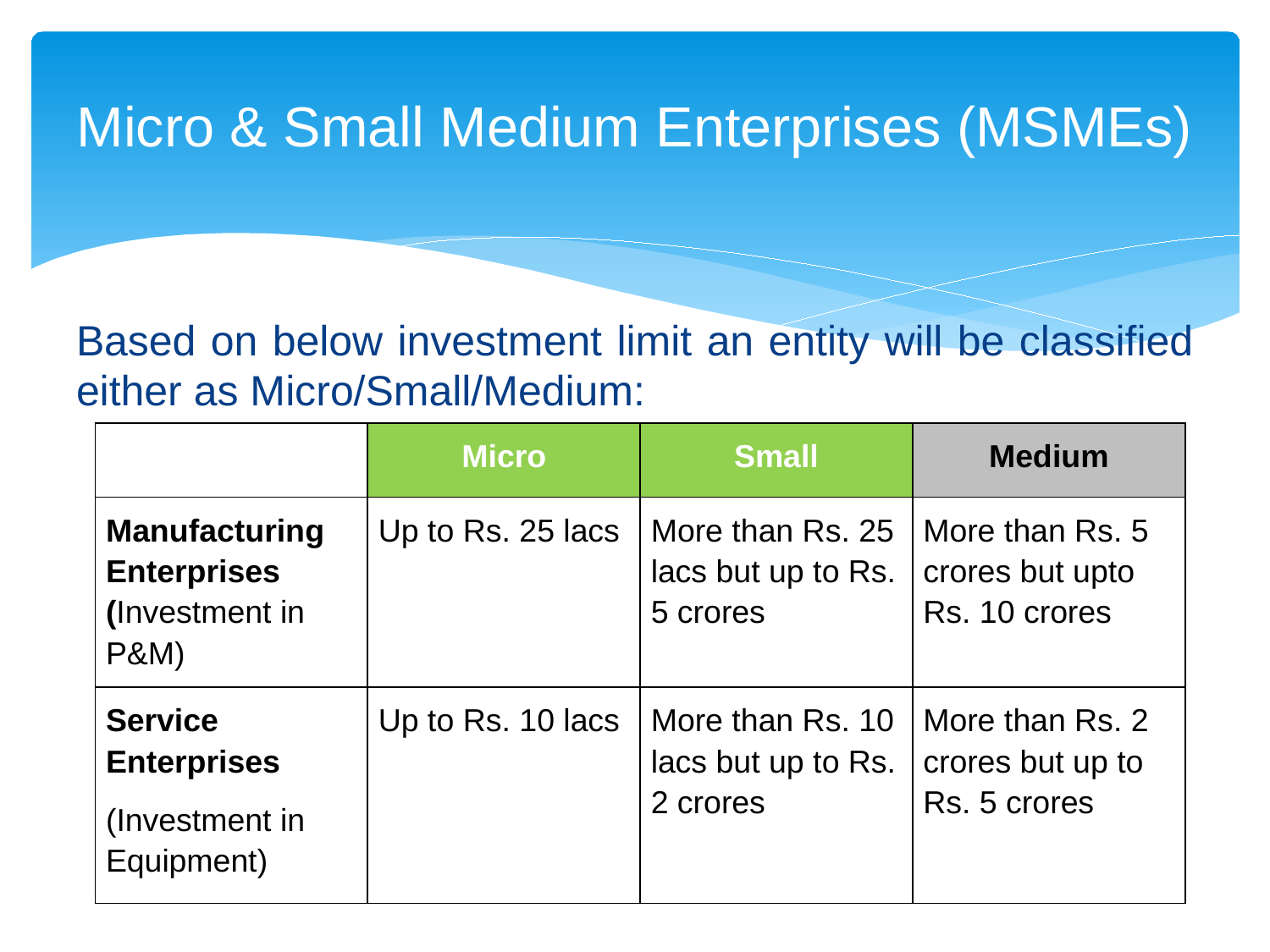

# Micro & Small Medium Enterprises (MSMEs)
Based on below investment limit an entity will be classified either as Micro/Small/Medium:
|  | Micro | Small | Medium |
| --- | --- | --- | --- |
| Manufacturing Enterprises (Investment in P&M) | Up to Rs. 25 lacs | More than Rs. 25 lacs but up to Rs. 5 crores | More than Rs. 5 crores but upto Rs. 10 crores |
| Service Enterprises (Investment in Equipment) | Up to Rs. 10 lacs | More than Rs. 10 lacs but up to Rs. 2 crores | More than Rs. 2 crores but up to Rs. 5 crores |